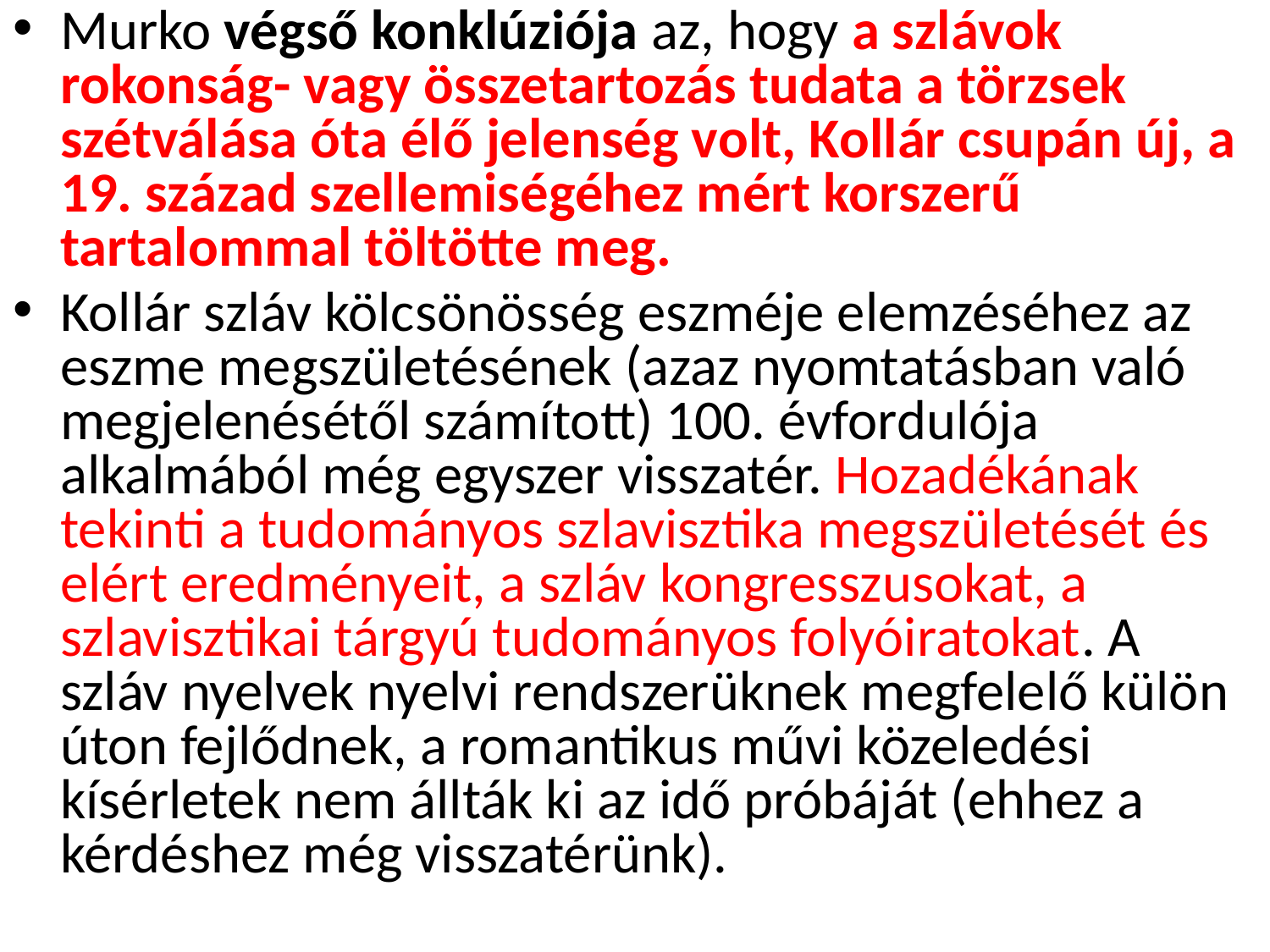

Murko végső konklúziója az, hogy a szlávok rokonság- vagy összetartozás tudata a törzsek szétválása óta élő jelenség volt, Kollár csupán új, a 19. század szellemiségéhez mért korszerű tartalommal töltötte meg.
Kollár szláv kölcsönösség eszméje elemzéséhez az eszme megszületésének (azaz nyomtatásban való megjelenésétől számított) 100. évfordulója alkalmából még egyszer visszatér. Hozadékának tekinti a tudományos szlavisztika megszületését és elért eredményeit, a szláv kongresszusokat, a szlavisztikai tárgyú tudományos folyóiratokat. A szláv nyelvek nyelvi rendszerüknek megfelelő külön úton fejlődnek, a romantikus művi közeledési kísérletek nem állták ki az idő próbáját (ehhez a kérdéshez még visszatérünk).